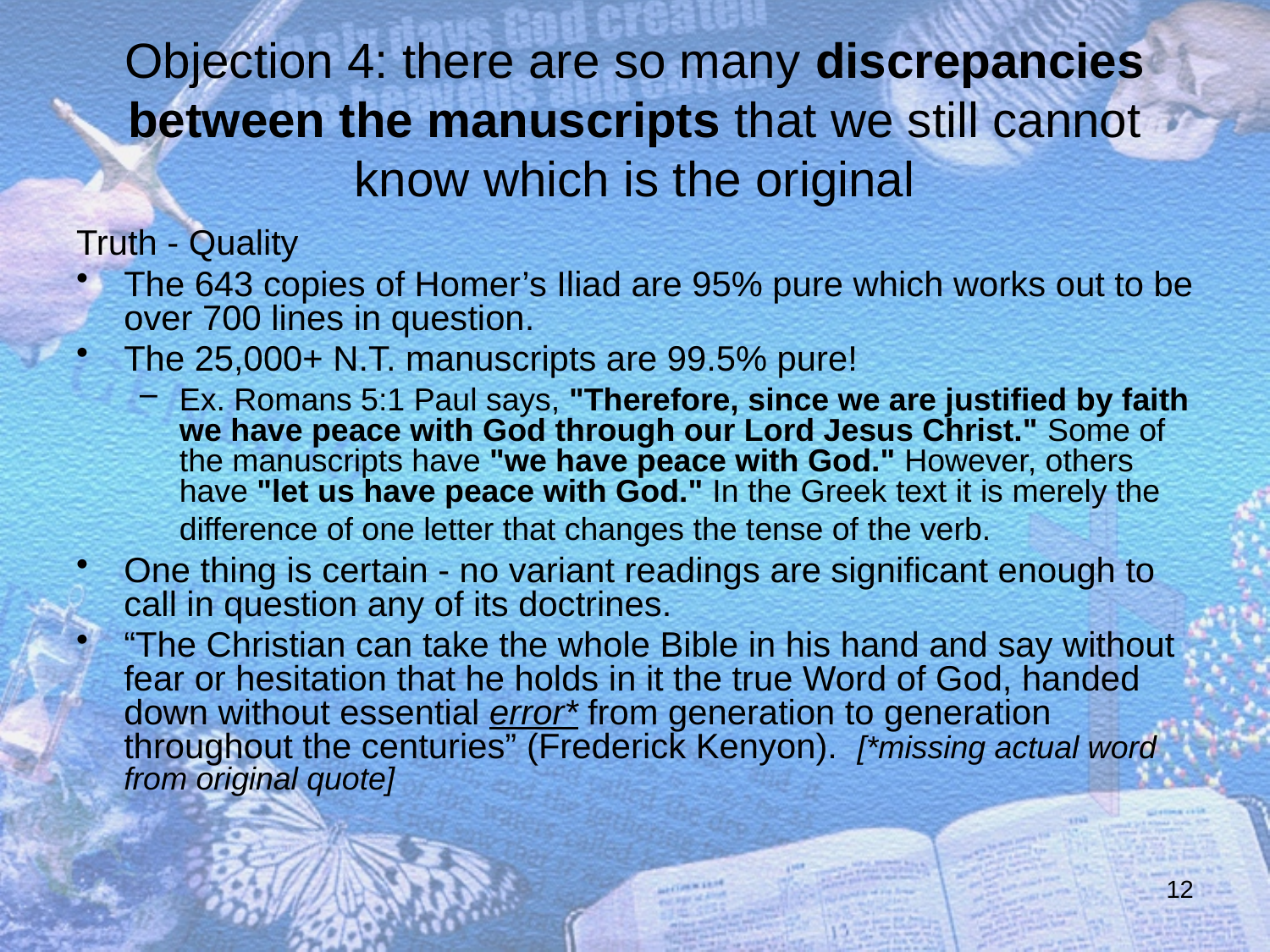

# Objection 4: there are so many discrepancies between the manuscripts that we still cannot know which is the original
Truth - Quality
The 643 copies of Homer’s Iliad are 95% pure which works out to be over 700 lines in question.
The 25,000+ N.T. manuscripts are 99.5% pure!
Ex. Romans 5:1 Paul says, "Therefore, since we are justified by faith we have peace with God through our Lord Jesus Christ." Some of the manuscripts have "we have peace with God." However, others have "let us have peace with God." In the Greek text it is merely the difference of one letter that changes the tense of the verb.
One thing is certain - no variant readings are significant enough to call in question any of its doctrines.
“The Christian can take the whole Bible in his hand and say without fear or hesitation that he holds in it the true Word of God, handed down without essential error* from generation to generation throughout the centuries” (Frederick Kenyon).  [*missing actual word from original quote]

12